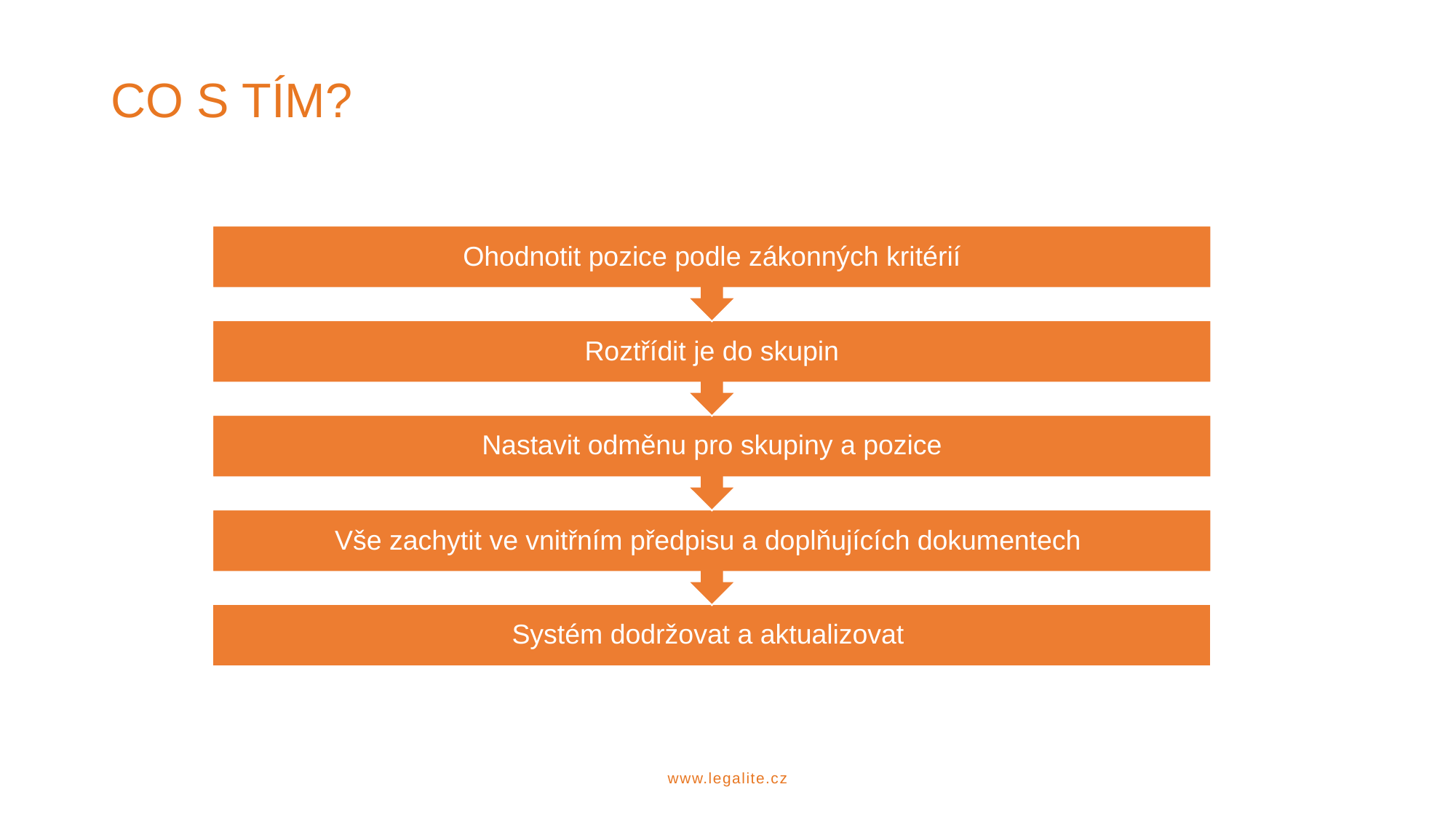

CO S TÍM?
Systém dodržovat a aktualizovat
Vše zachytit ve vnitřním předpisu a doplňujících dokumentech
Nastavit odměnu pro skupiny a pozice
Roztřídit je do skupin
Ohodnotit pozice podle zákonných kritérií